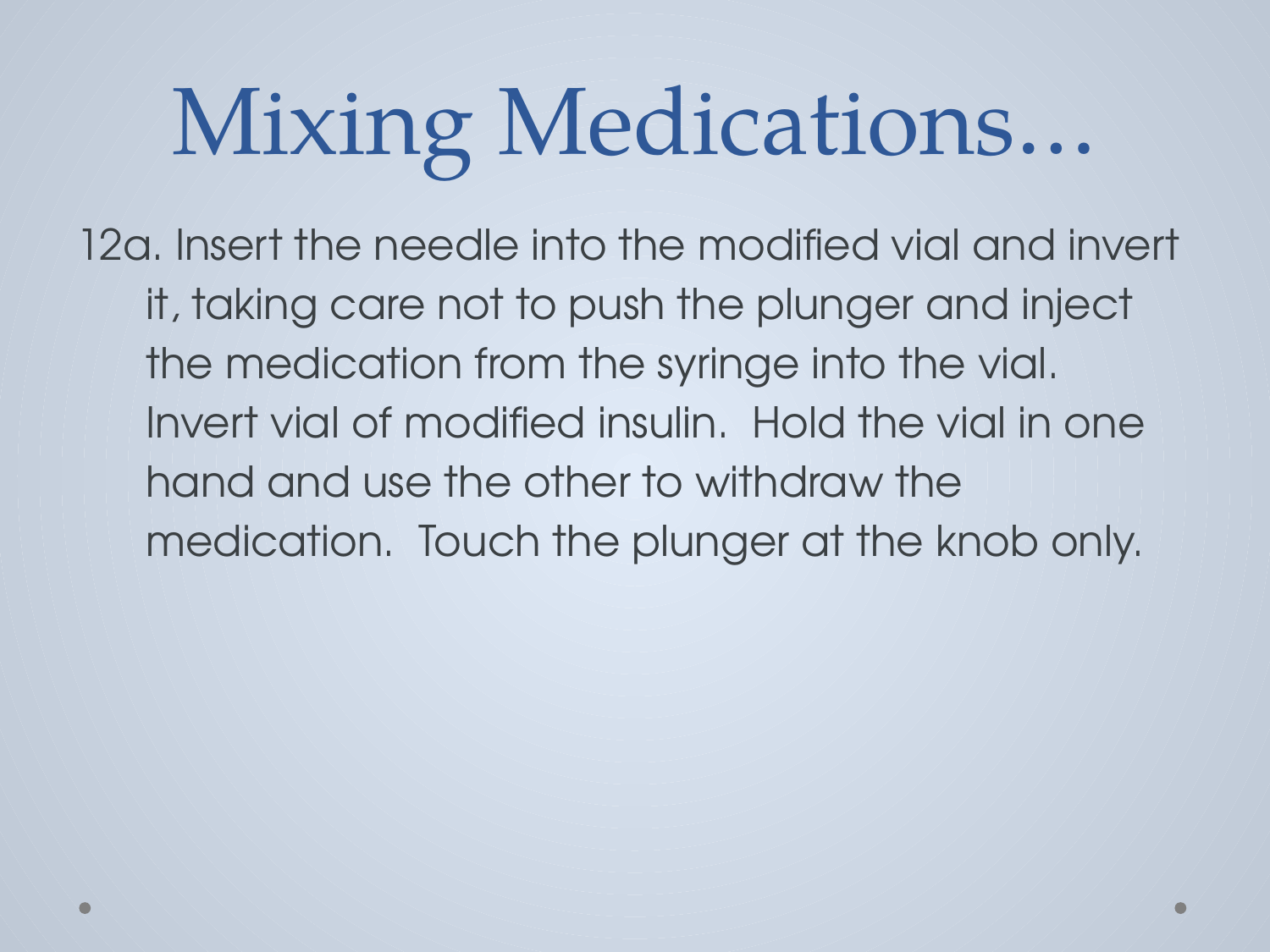

# Mixing Medications…
12a. Insert the needle into the modified vial and invert
      it, taking care not to push the plunger and inject
      the medication from the syringe into the vial.
      Invert vial of modified insulin.  Hold the vial in one
      hand and use the other to withdraw the
      medication.  Touch the plunger at the knob only.